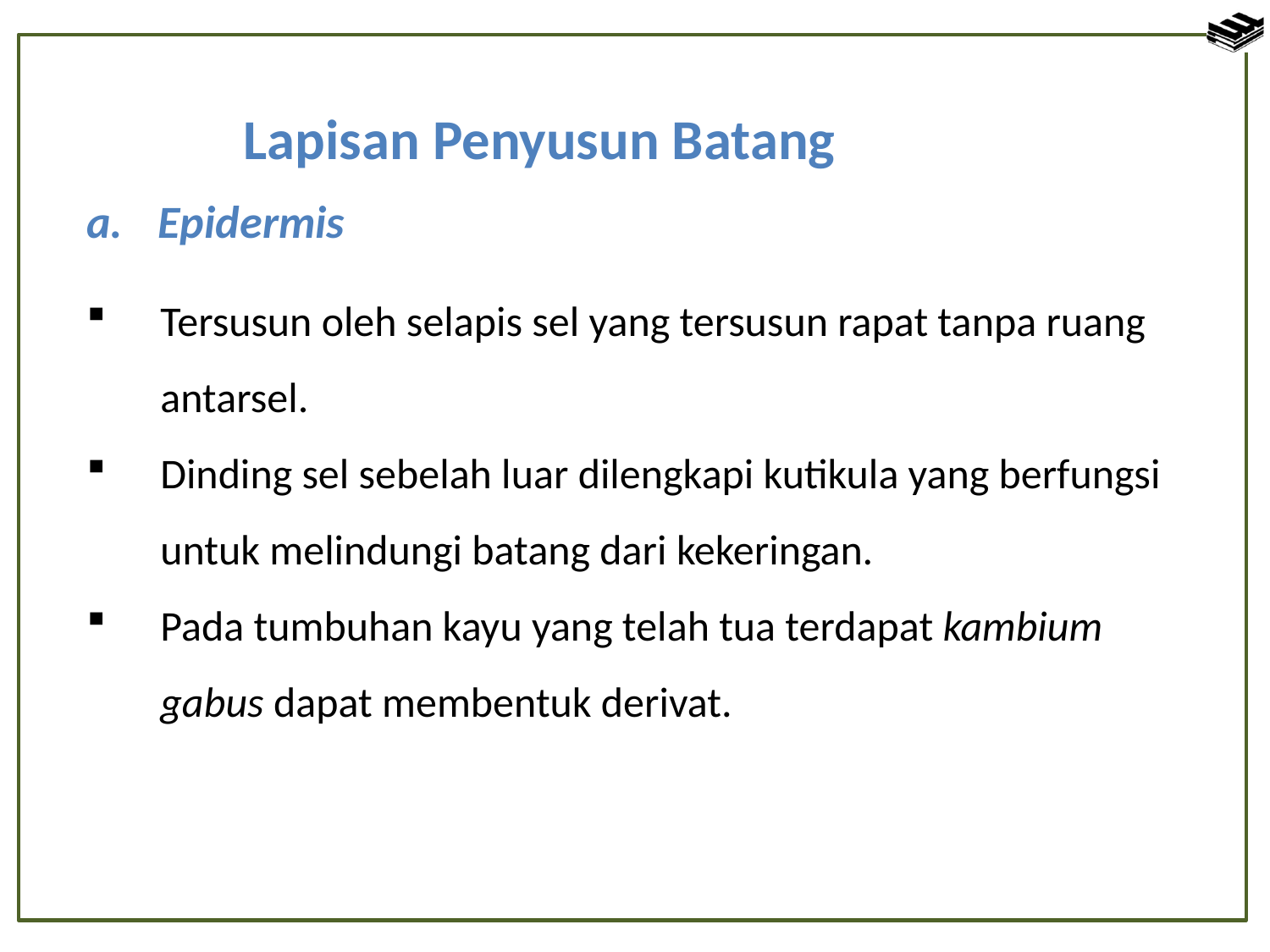

Lapisan Penyusun Batang
Epidermis
Tersusun oleh selapis sel yang tersusun rapat tanpa ruang antarsel.
Dinding sel sebelah luar dilengkapi kutikula yang berfungsi untuk melindungi batang dari kekeringan.
Pada tumbuhan kayu yang telah tua terdapat kambium gabus dapat membentuk derivat.